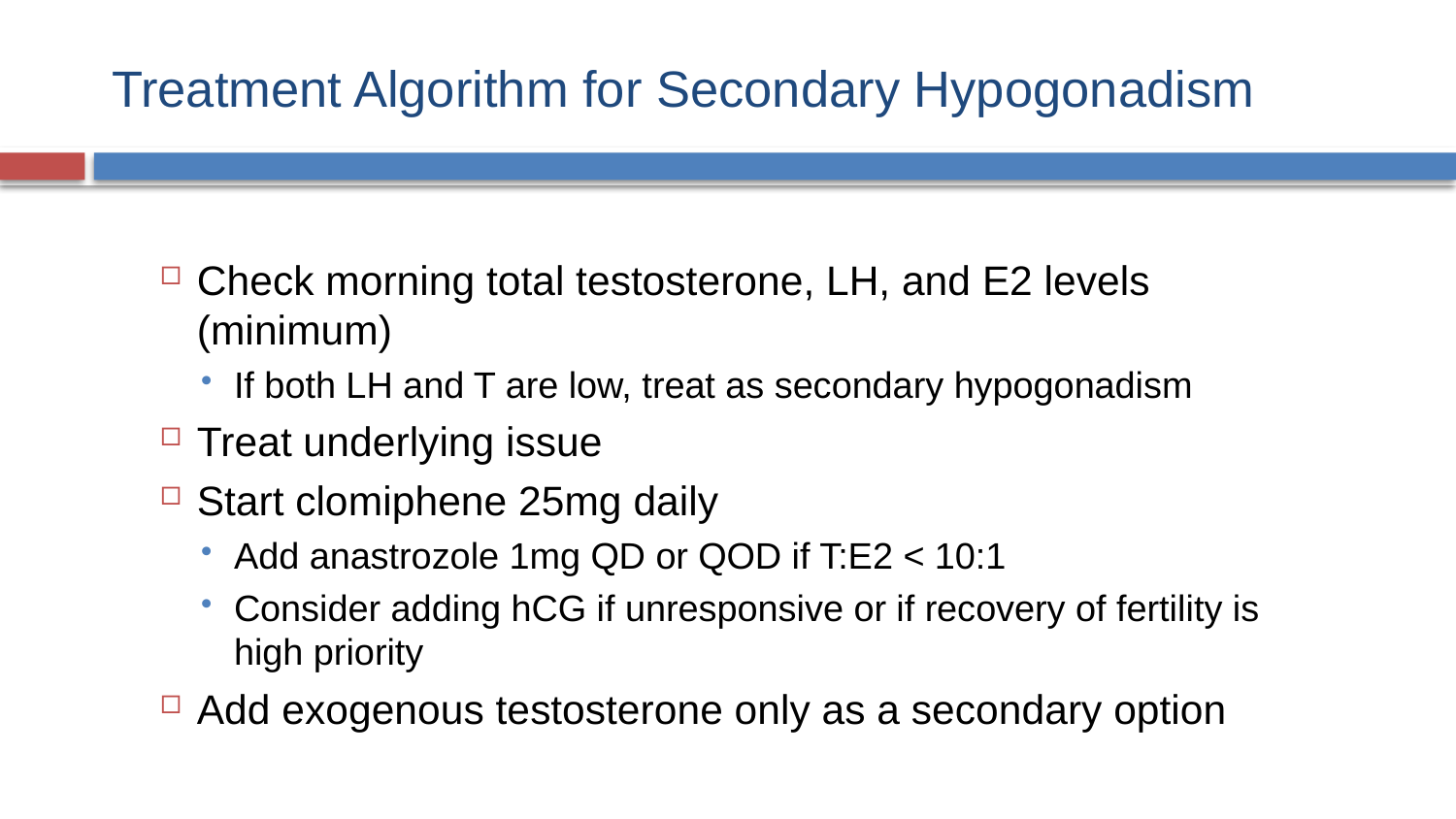

# Treatment Algorithm for Secondary Hypogonadism
Check morning total testosterone, LH, and E2 levels (minimum)
If both LH and T are low, treat as secondary hypogonadism
Treat underlying issue
Start clomiphene 25mg daily
Add anastrozole 1mg QD or QOD if T:E2 < 10:1
Consider adding hCG if unresponsive or if recovery of fertility is high priority
Add exogenous testosterone only as a secondary option